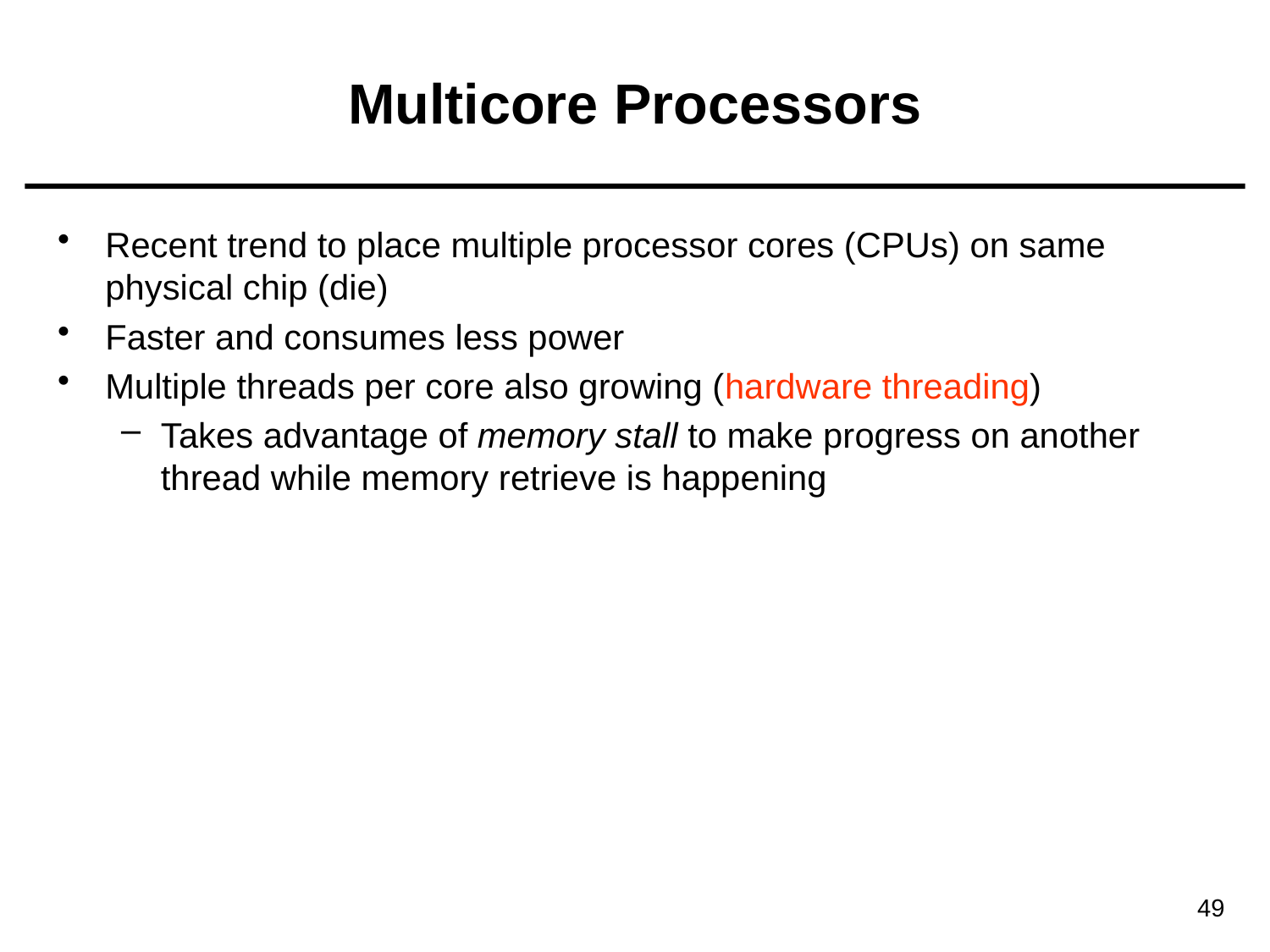

# Multicore Processors
Recent trend to place multiple processor cores (CPUs) on same physical chip (die)
Faster and consumes less power
Multiple threads per core also growing (hardware threading)
Takes advantage of memory stall to make progress on another thread while memory retrieve is happening

49